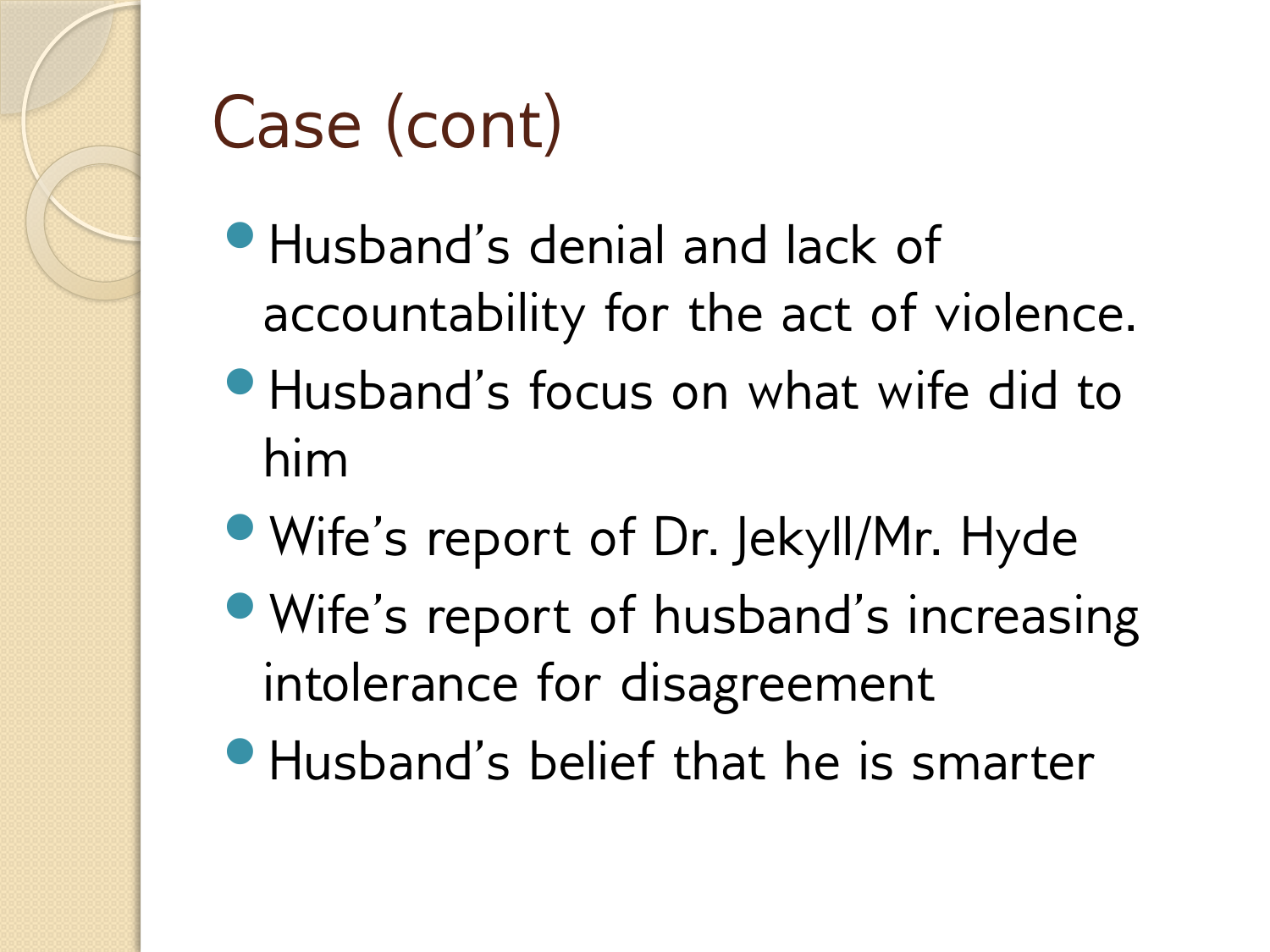

# Case (cont)
Husband’s denial and lack of accountability for the act of violence.
Husband’s focus on what wife did to him
Wife’s report of Dr. Jekyll/Mr. Hyde
Wife’s report of husband’s increasing intolerance for disagreement
Husband’s belief that he is smarter